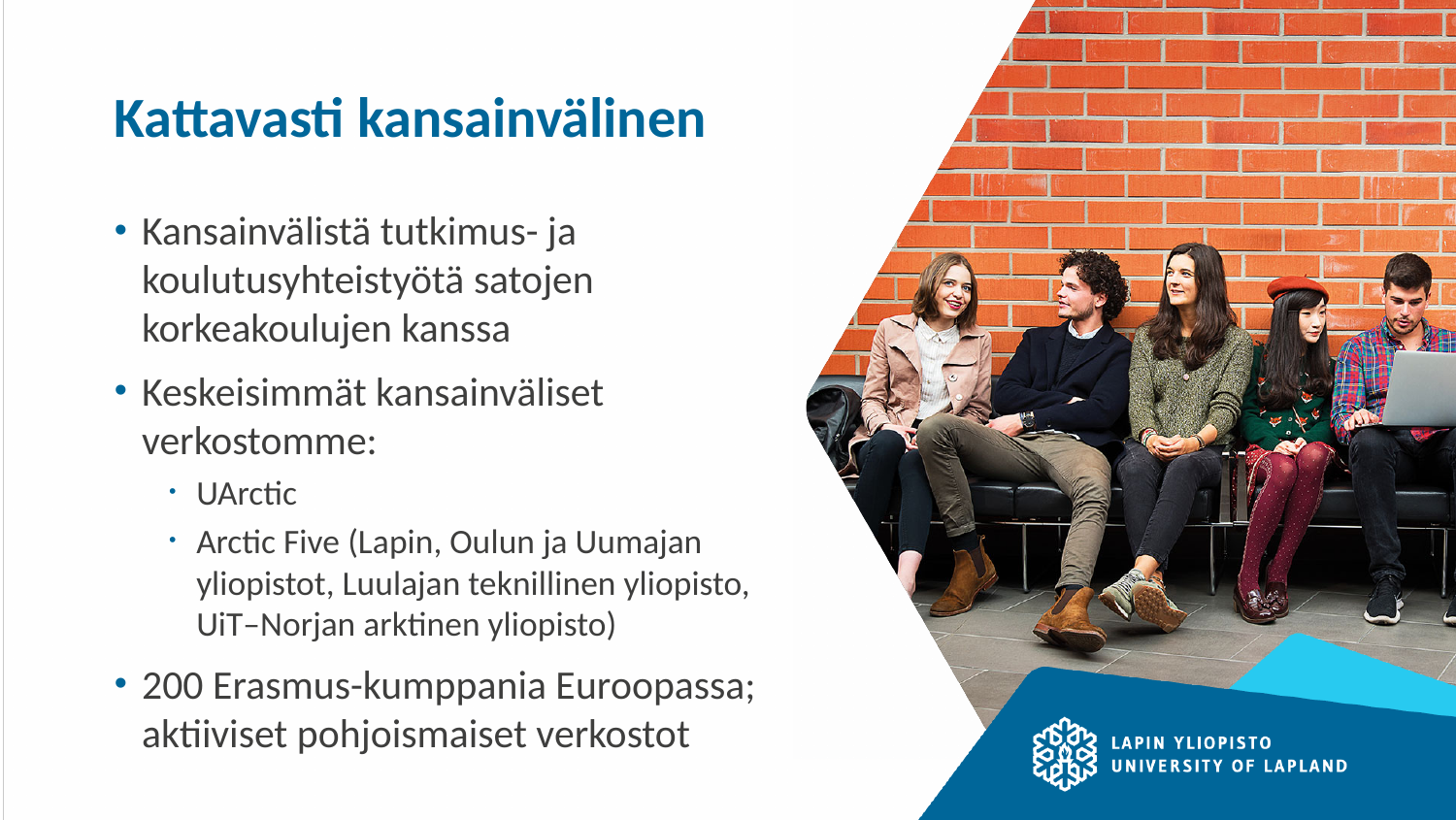

# Kattavasti kansainvälinen
Kansainvälistä tutkimus- ja koulutusyhteistyötä satojen korkeakoulujen kanssa
Keskeisimmät kansainväliset verkostomme:
UArctic
Arctic Five (Lapin, Oulun ja Uumajan yliopistot, Luulajan teknillinen yliopisto, UiT–Norjan arktinen yliopisto)
200 Erasmus-kumppania Euroopassa; aktiiviset pohjoismaiset verkostot